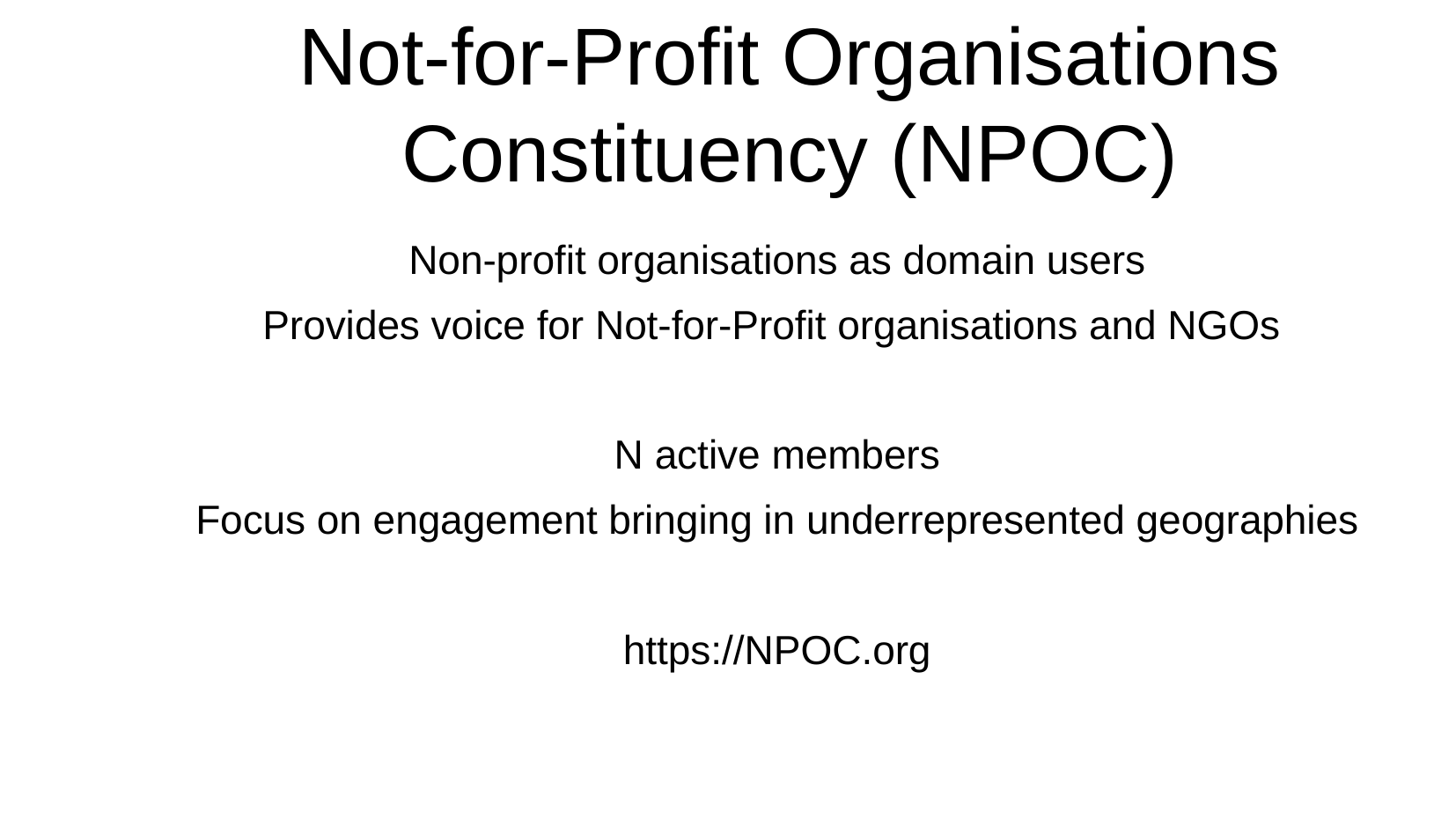

# Not-for-Profit Organisations Constituency (NPOC)
Non-profit organisations as domain users
Provides voice for Not-for-Profit organisations and NGOs

N active members
Focus on engagement bringing in underrepresented geographies

https://NPOC.org